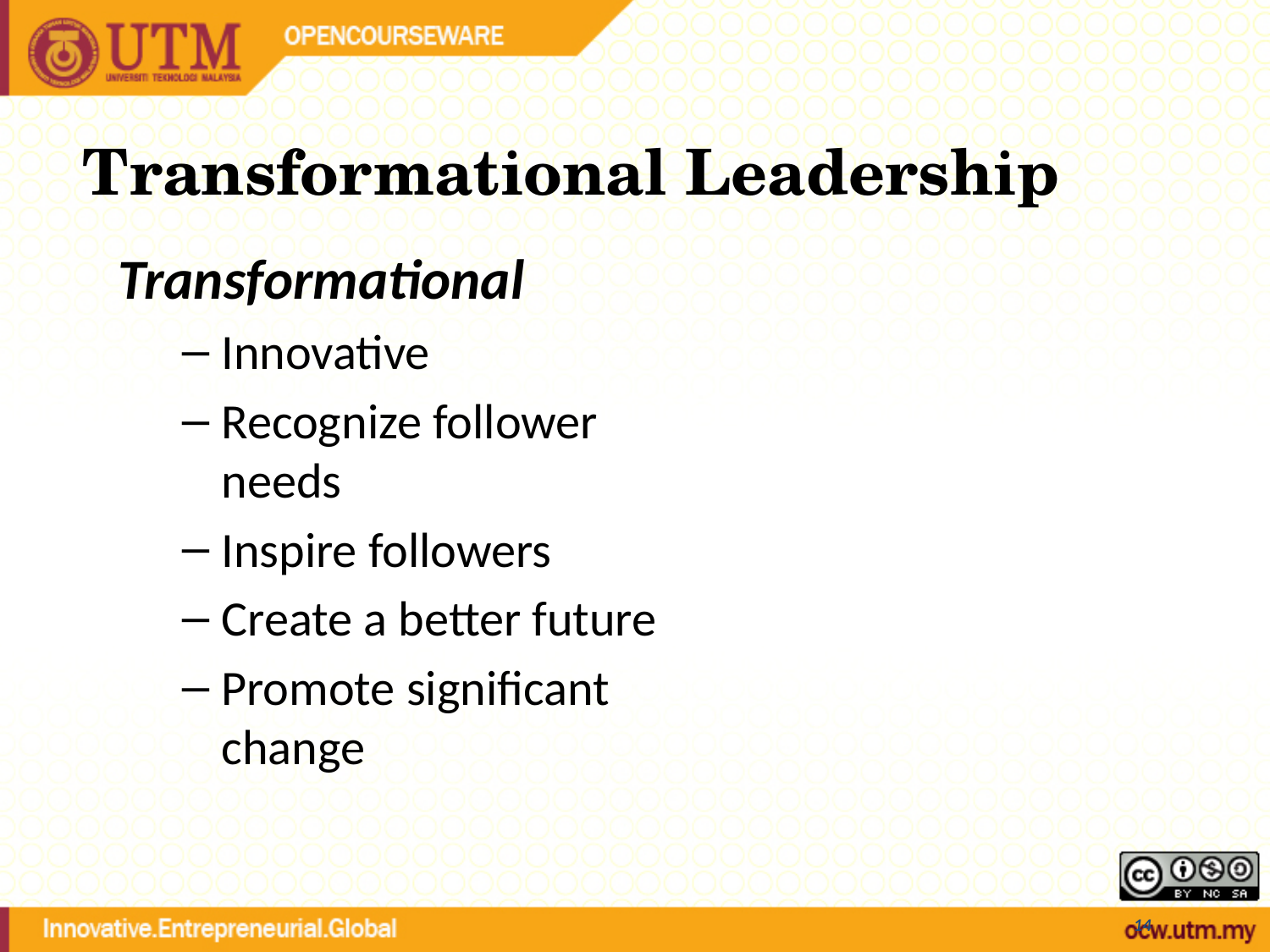

# Transformational Leadership
Transformational
Innovative
Recognize follower needs
Inspire followers
Create a better future
Promote significant change
14